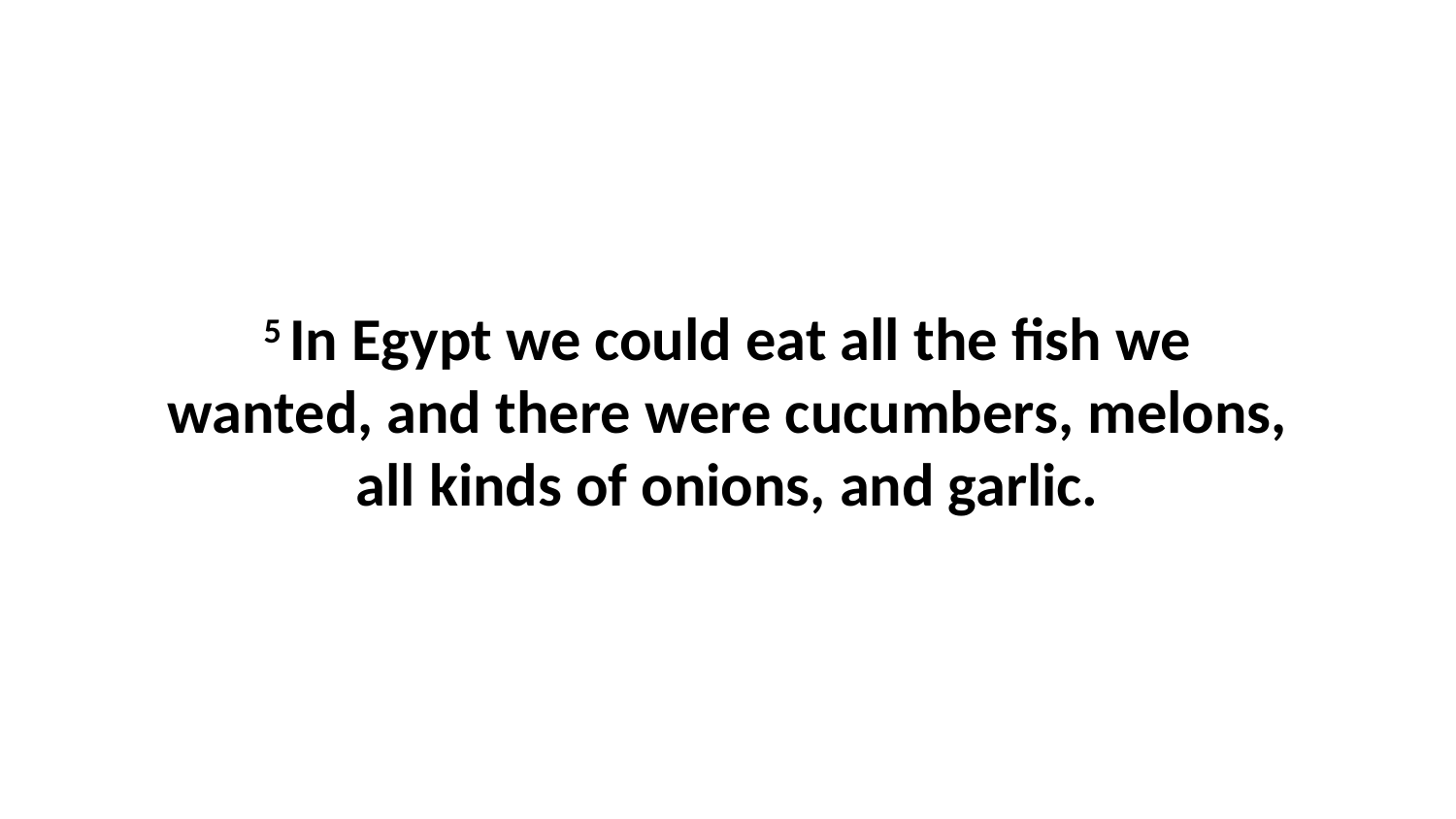

5 In Egypt we could eat all the fish we wanted, and there were cucumbers, melons, all kinds of onions, and garlic.